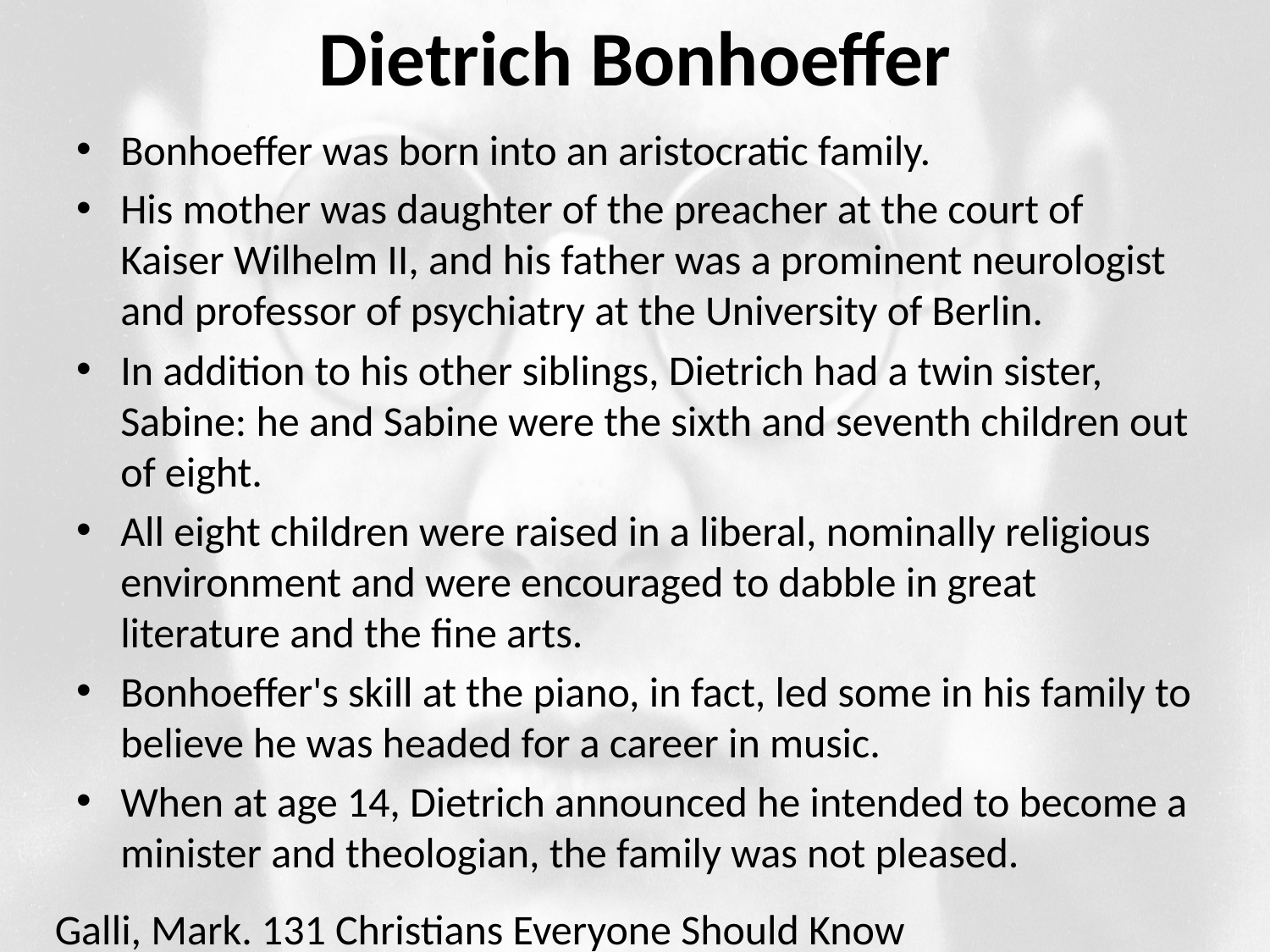

# Dietrich Bonhoeffer
Bonhoeffer was born into an aristocratic family.
His mother was daughter of the preacher at the court of Kaiser Wilhelm II, and his father was a prominent neurologist and professor of psychiatry at the University of Berlin.
In addition to his other siblings, Dietrich had a twin sister, Sabine: he and Sabine were the sixth and seventh children out of eight.
All eight children were raised in a liberal, nominally religious environment and were encouraged to dabble in great literature and the fine arts.
Bonhoeffer's skill at the piano, in fact, led some in his family to believe he was headed for a career in music.
When at age 14, Dietrich announced he intended to become a minister and theologian, the family was not pleased.
Galli, Mark. 131 Christians Everyone Should Know